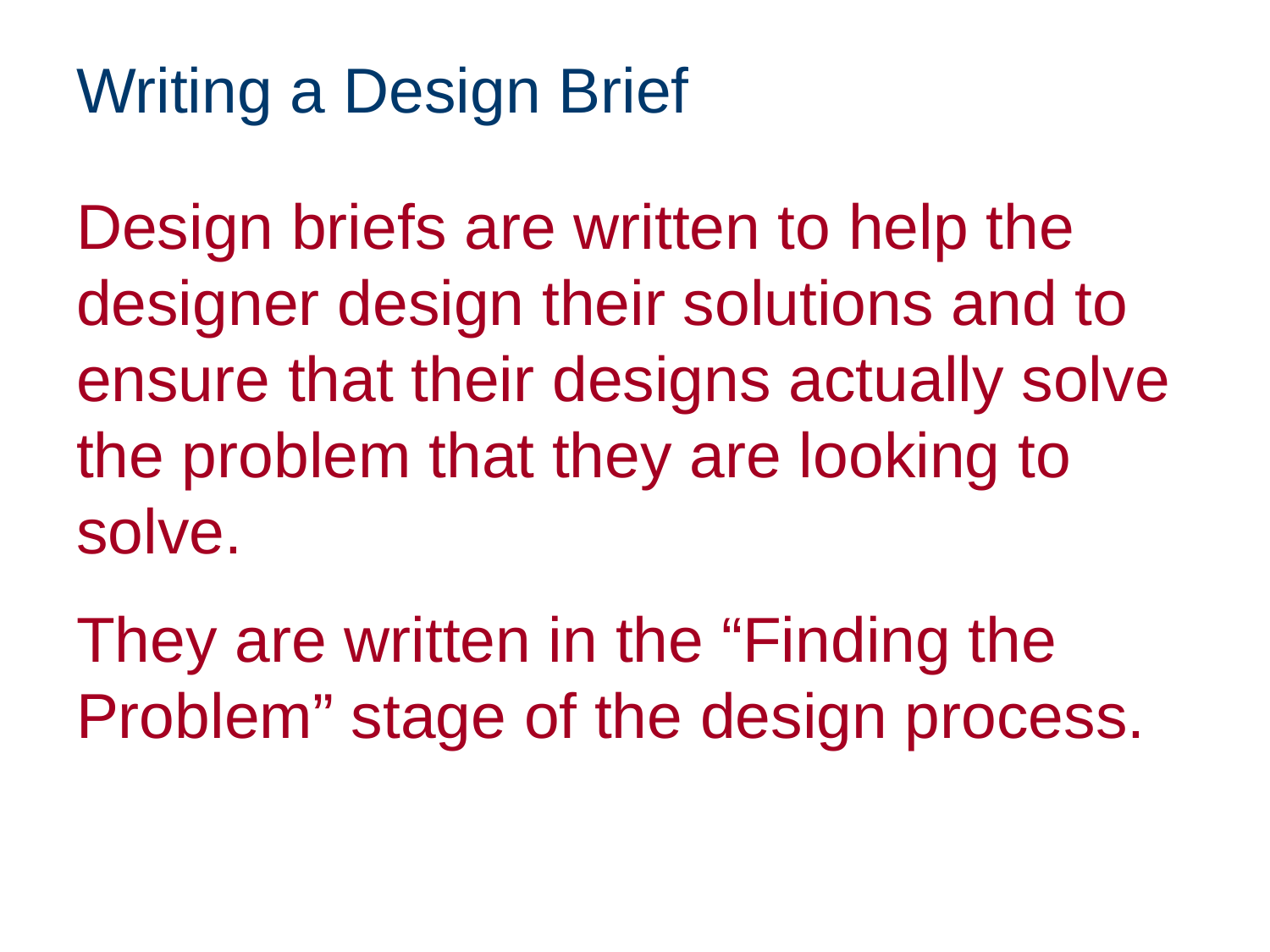

# Writing a Design Brief
Design briefs are written to help the designer design their solutions and to ensure that their designs actually solve the problem that they are looking to solve.
They are written in the “Finding the Problem” stage of the design process.